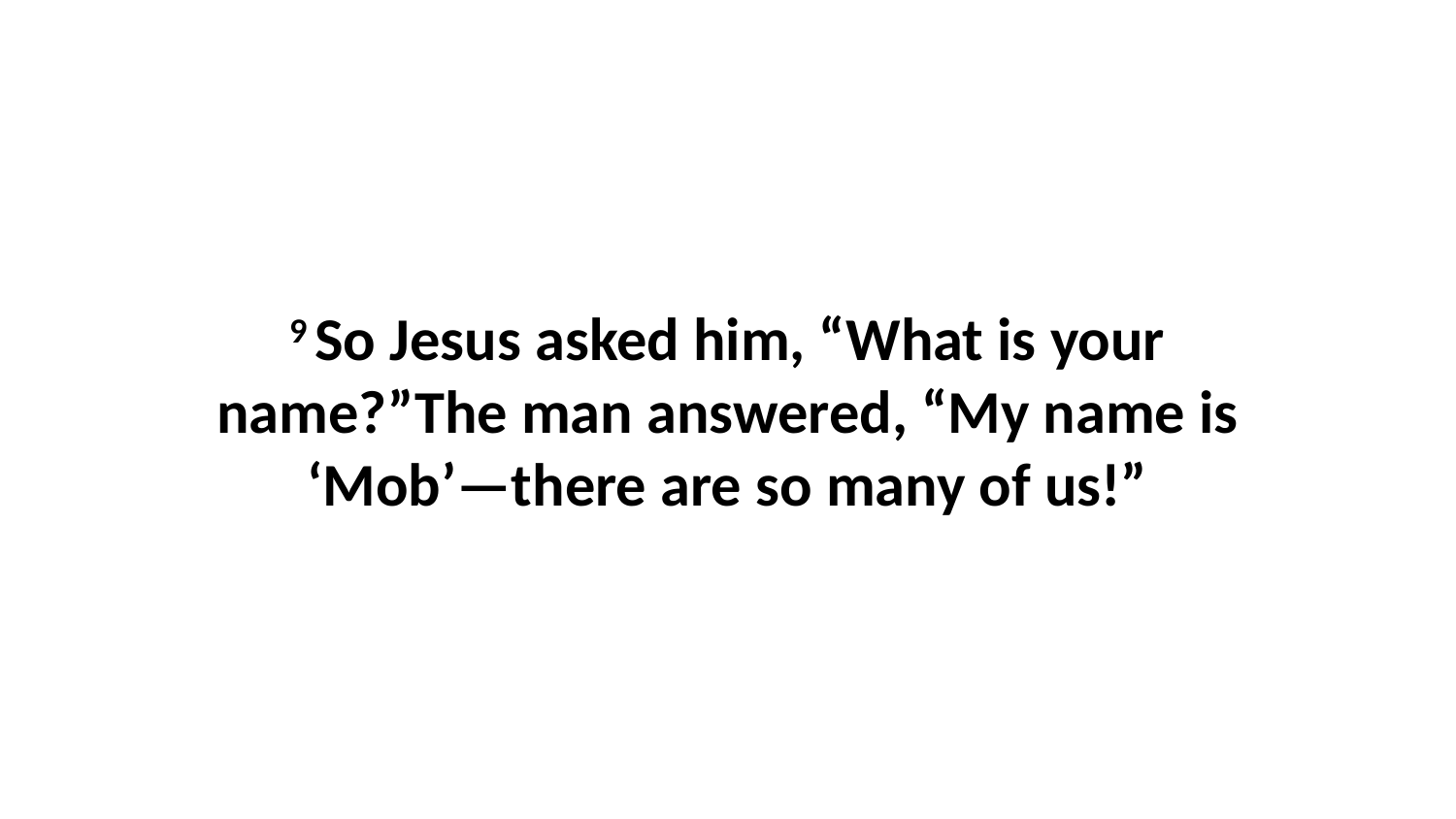

9 So Jesus asked him, “What is your name?”The man answered, “My name is ‘Mob’—there are so many of us!”